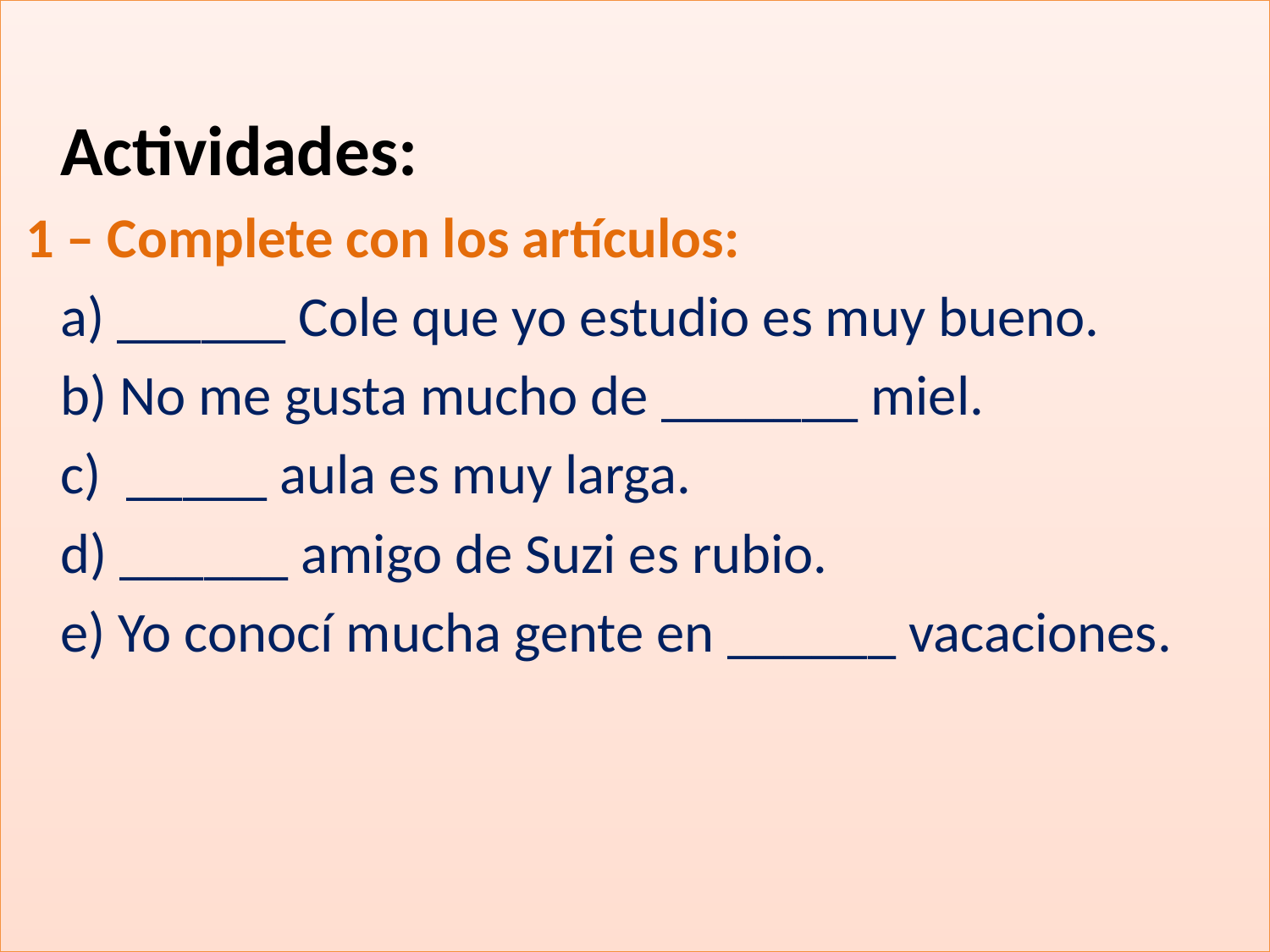

Actividades:
 1 – Complete con los artículos:
	a) ______ Cole que yo estudio es muy bueno.
	b) No me gusta mucho de _______ miel.
	c)  _____ aula es muy larga.
	d) ______ amigo de Suzi es rubio.
	e) Yo conocí mucha gente en ______ vacaciones.